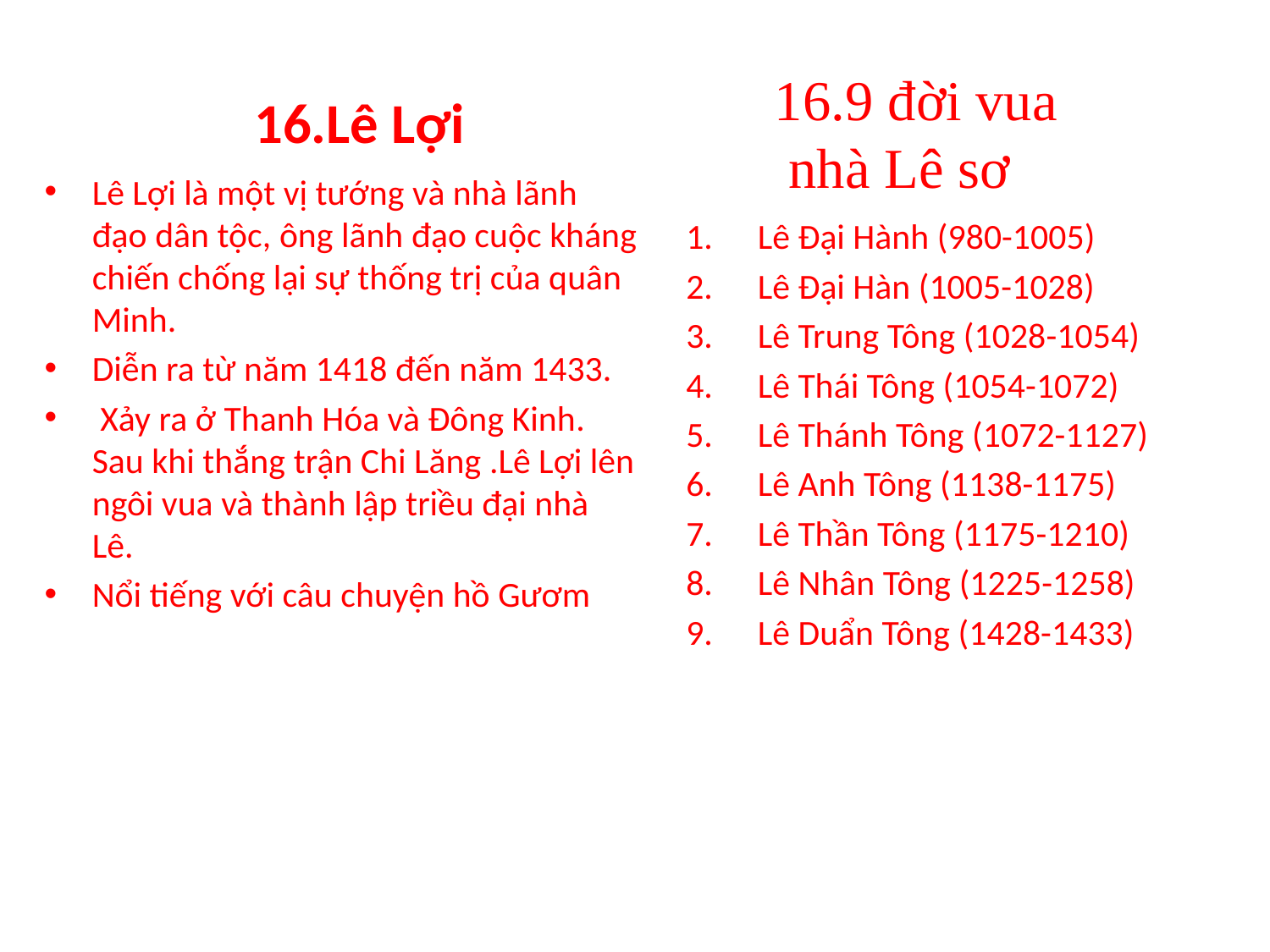

# 16.Lê Lợi
16.9 đời vua
 nhà Lê sơ
Lê Lợi là một vị tướng và nhà lãnh đạo dân tộc, ông lãnh đạo cuộc kháng chiến chống lại sự thống trị của quân Minh.
Diễn ra từ năm 1418 đến năm 1433.
 Xảy ra ở Thanh Hóa và Đông Kinh. Sau khi thắng trận Chi Lăng .Lê Lợi lên ngôi vua và thành lập triều đại nhà Lê.
Nổi tiếng với câu chuyện hồ Gươm
Lê Đại Hành (980-1005)
Lê Đại Hàn (1005-1028)
Lê Trung Tông (1028-1054)
Lê Thái Tông (1054-1072)
Lê Thánh Tông (1072-1127)
Lê Anh Tông (1138-1175)
Lê Thần Tông (1175-1210)
Lê Nhân Tông (1225-1258)
Lê Duẩn Tông (1428-1433)